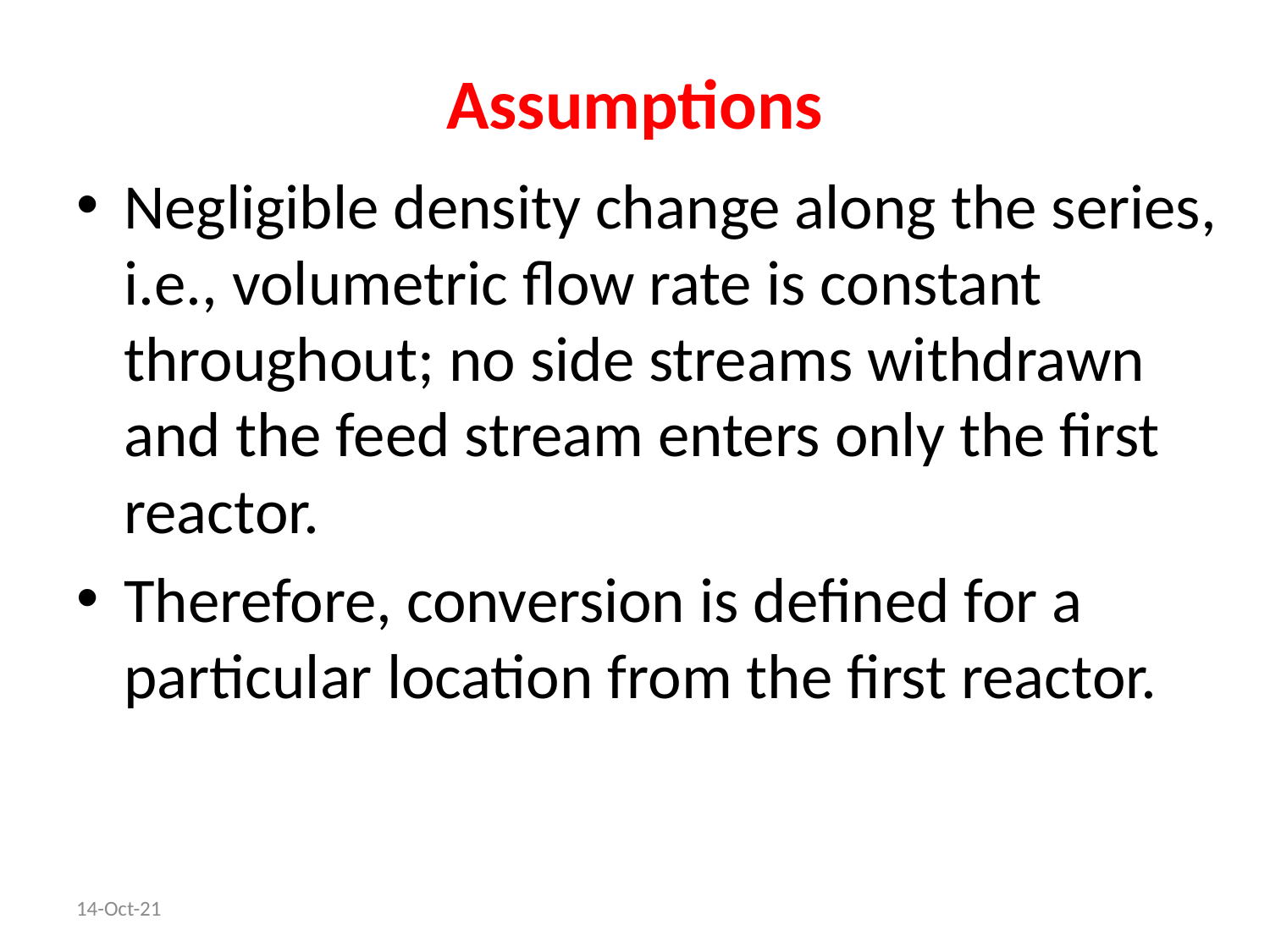

# Assumptions
Negligible density change along the series, i.e., volumetric flow rate is constant throughout; no side streams withdrawn and the feed stream enters only the first reactor.
Therefore, conversion is defined for a particular location from the first reactor.

14-Oct-21